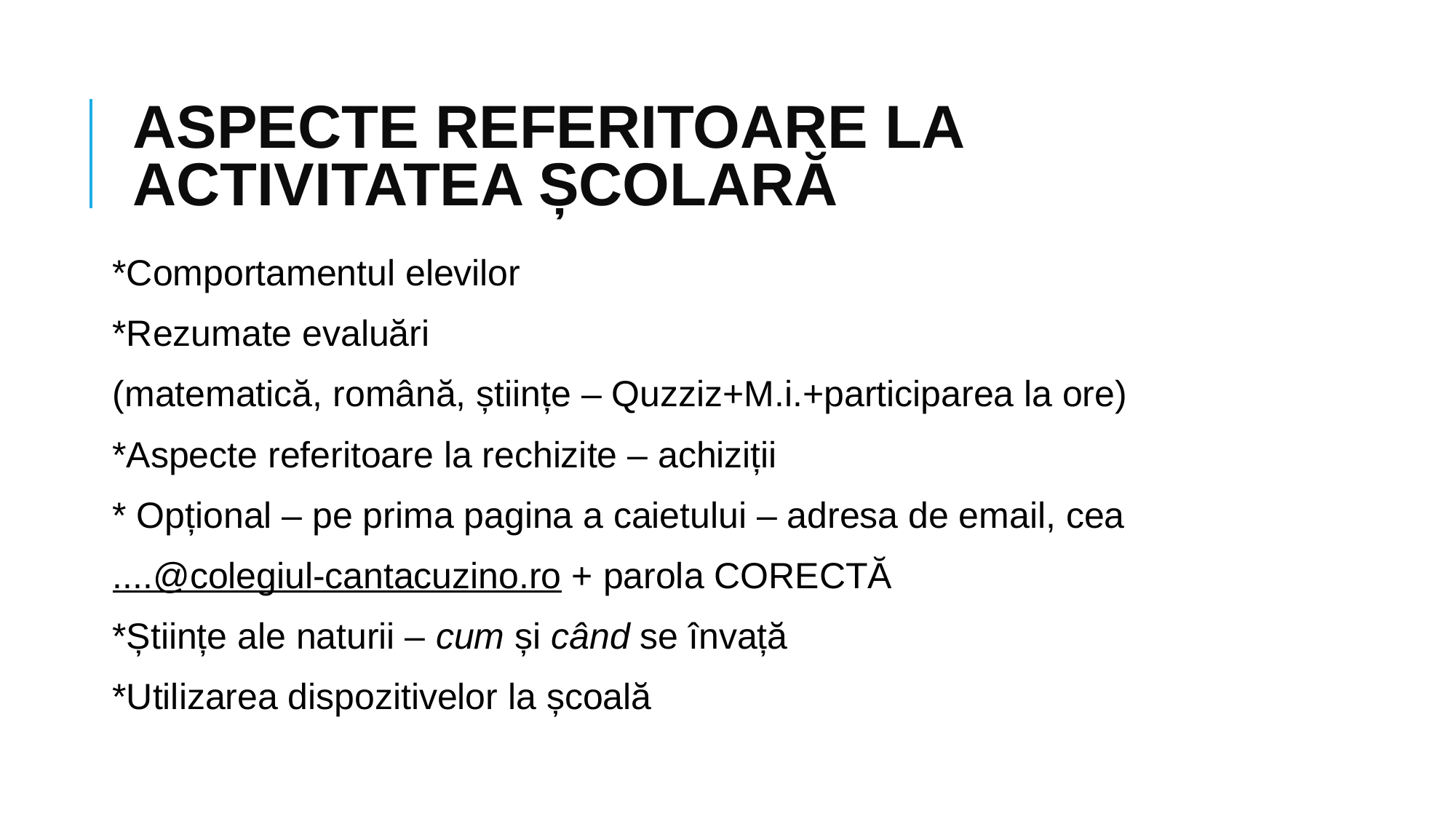

# ASPECTE REFERITOARE LA ACTIVITATEA ȘCOLARĂ
*Comportamentul elevilor
*Rezumate evaluări
(matematică, română, științe – Quzziz+M.i.+participarea la ore)
*Aspecte referitoare la rechizite – achiziții
* Opțional – pe prima pagina a caietului – adresa de email, cea
....@colegiul-cantacuzino.ro + parola CORECTĂ
*Științe ale naturii – cum și când se învață
*Utilizarea dispozitivelor la școală